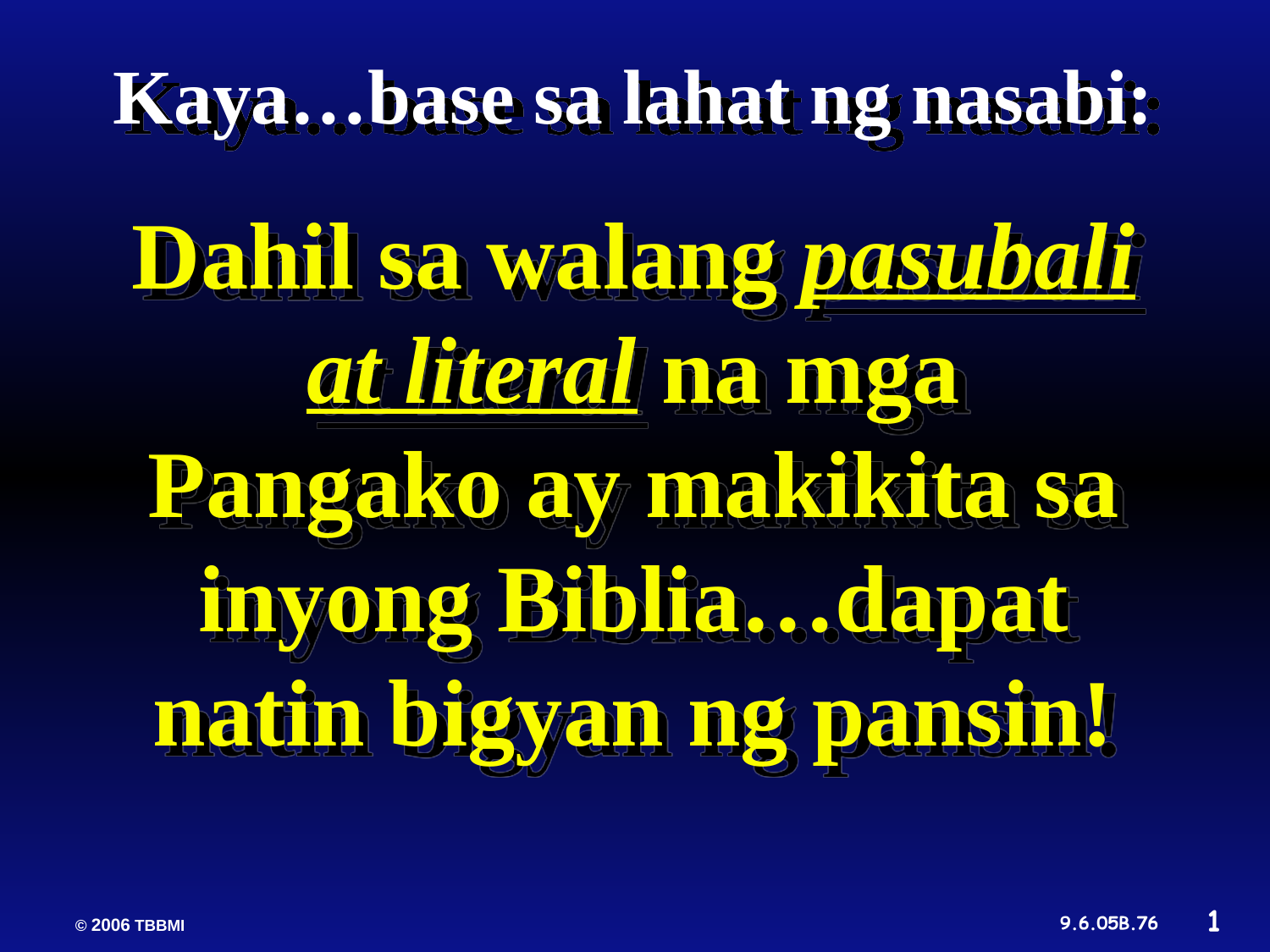

Kaya…base sa lahat ng nasabi:
Dahil sa walang pasubali at literal na mga Pangako ay makikita sa inyong Biblia…dapat natin bigyan ng pansin!

1

76